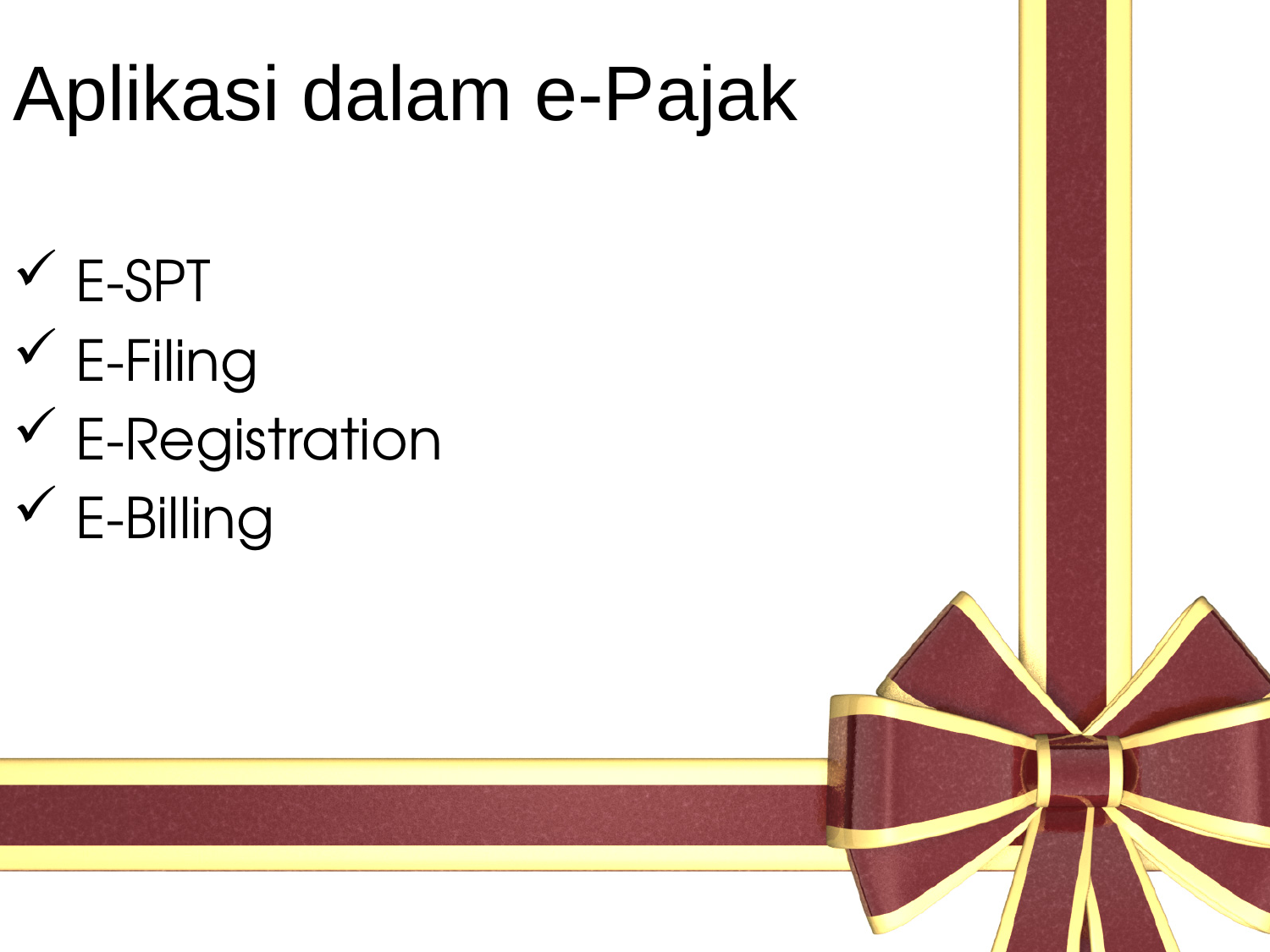

# Aplikasi dalam e-Pajak
 E-SPT
 E-Filing
 E-Registration
 E-Billing